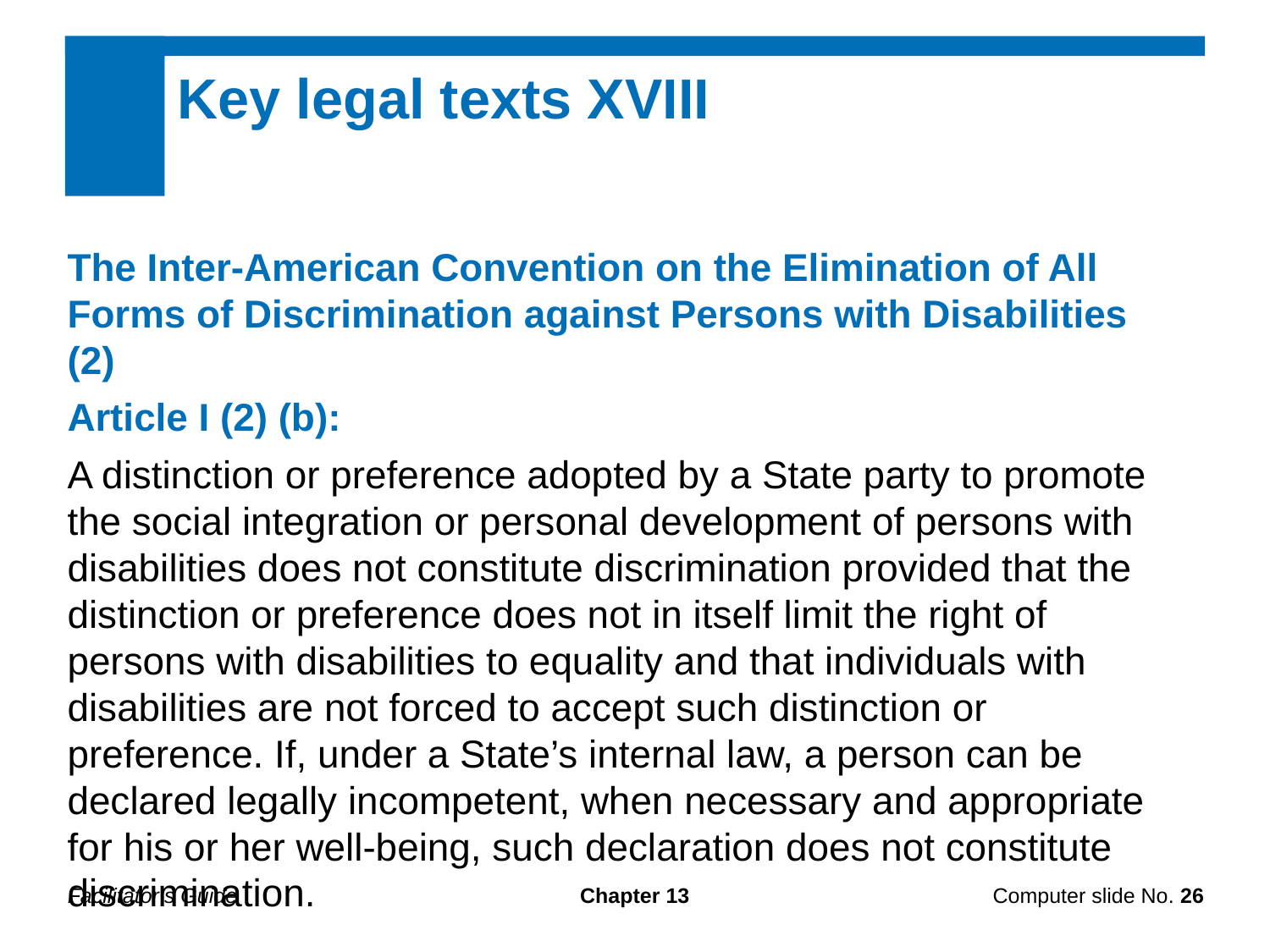

Key legal texts XVIII
The Inter-American Convention on the Elimination of All Forms of Discrimination against Persons with Disabilities (2)
Article I (2) (b):
A distinction or preference adopted by a State party to promote the social integration or personal development of persons with disabilities does not constitute discrimination provided that the distinction or preference does not in itself limit the right of persons with disabilities to equality and that individuals with disabilities are not forced to accept such distinction or preference. If, under a State’s internal law, a person can be declared legally incompetent, when necessary and appropriate for his or her well-being, such declaration does not constitute discrimination.
Facilitator’s Guide
Chapter 13
Computer slide No. 26